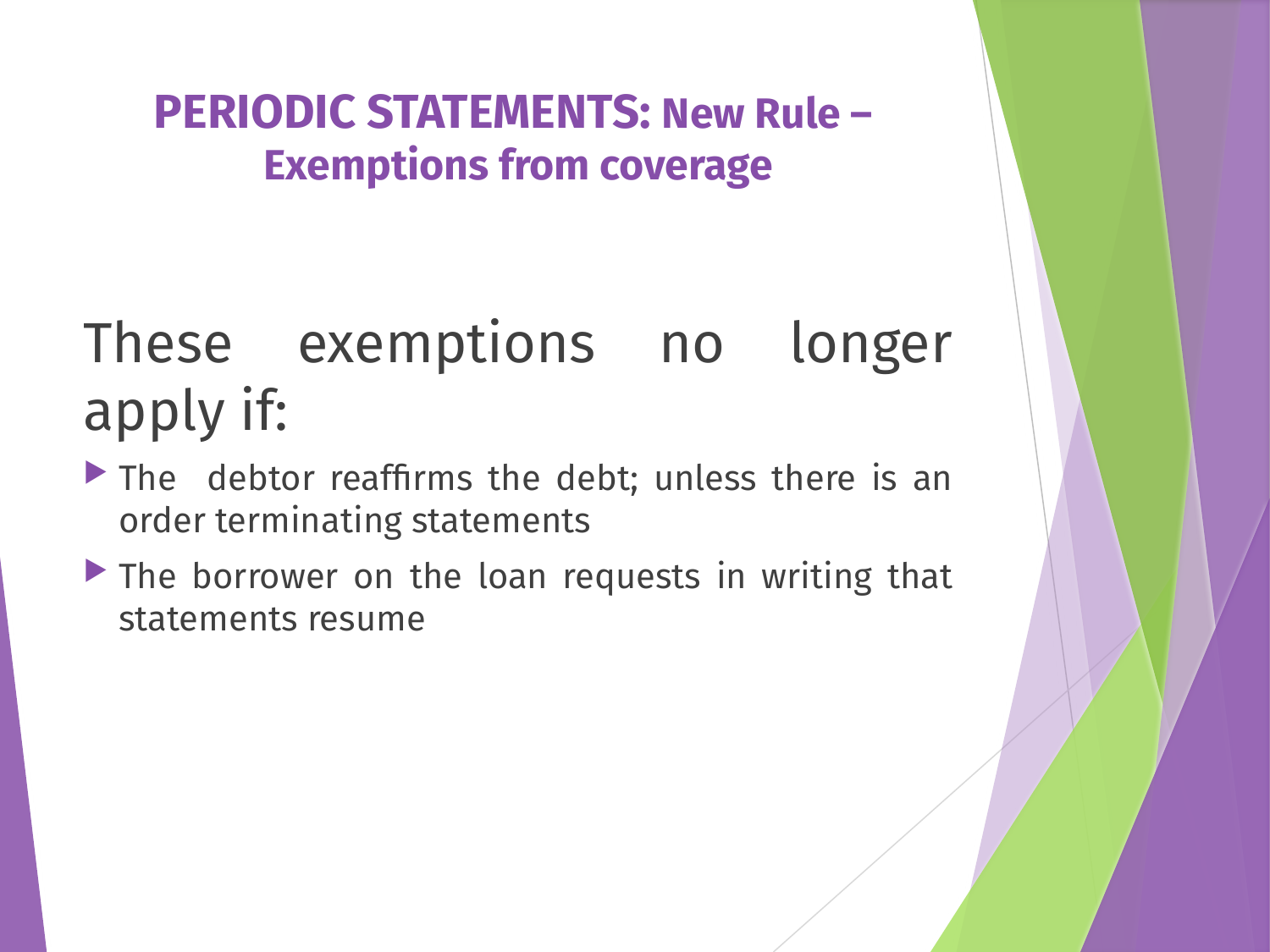

# PERIODIC STATEMENTS: New Rule – Exemptions from coverage
These exemptions no longer apply if:
The  debtor reaffirms the debt; unless there is an order terminating statements
The borrower on the loan requests in writing that statements resume